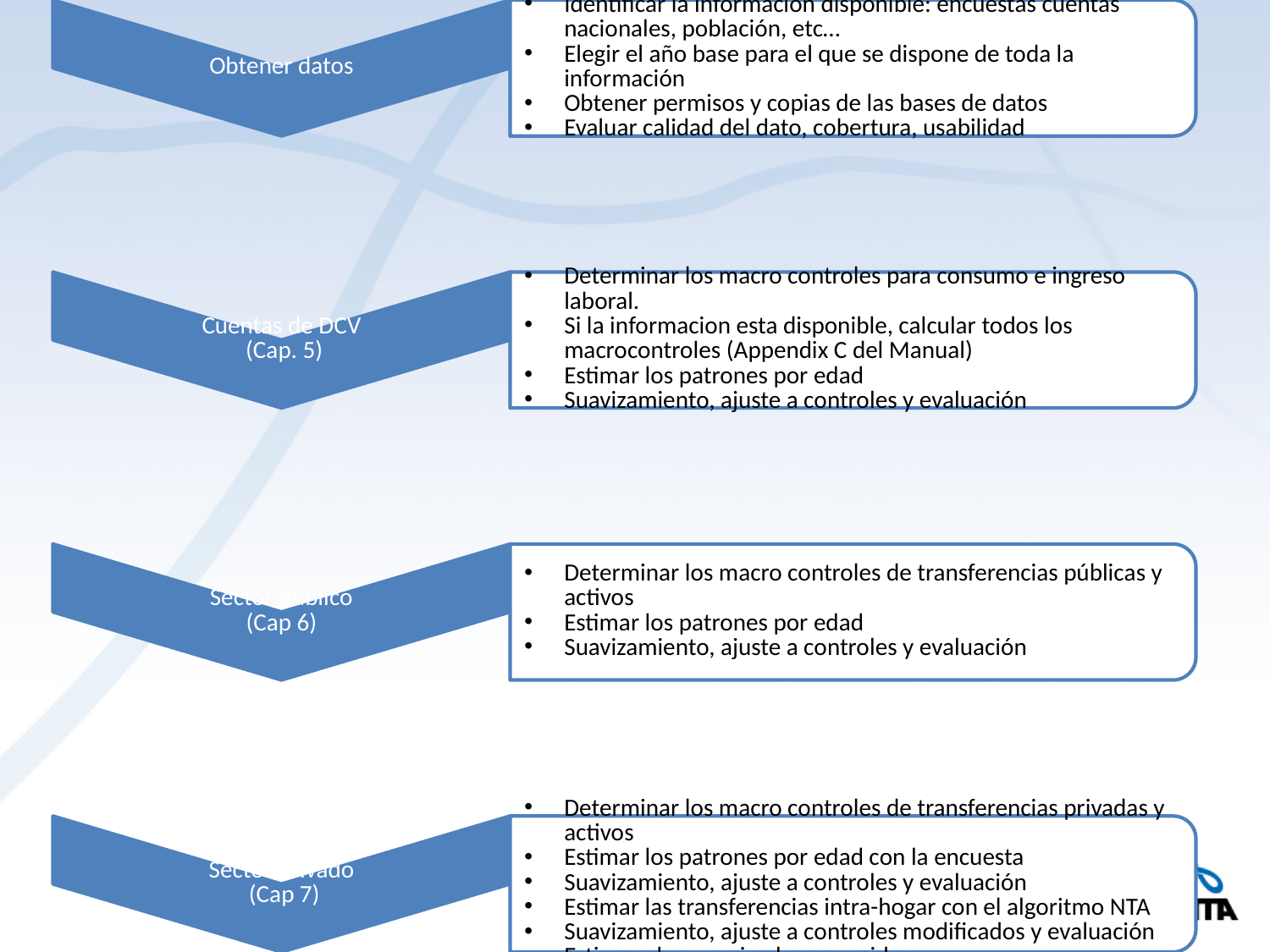

Obtener datos
Identificar la informacion disponible: encuestas cuentas nacionales, población, etc…
Cuentas de DCV
 (Cap. 5)
Determinar los macro controles para consumo e ingreso laboral.
Estimar los patrones por edad
Sector público
(Cap 6)
Determinar los macro controles de transferencias privadas y activos
Estimar las transferencias intra-hogar con el algoritmo NTA
Obtener permisos y copias de las bases de datos
Evaluar calidad del dato, cobertura, usabilidad
Suavizamiento, ajuste a controles y evaluación
Sector privado
 (Cap 7)
Determinar los macro controles de transferencias públicas y activos
Estimar los patrones por edad con la encuesta
Suavizamiento, ajuste a controles y evaluación
Elegir el año base para el que se dispone de toda la información
Si la informacion esta disponible, calcular todos los macrocontroles (Appendix C del Manual)
Suavizamiento, ajuste a controles y evaluación
Estimar los patrones por edad
Suavizamiento, ajuste a controles modificados y evaluación